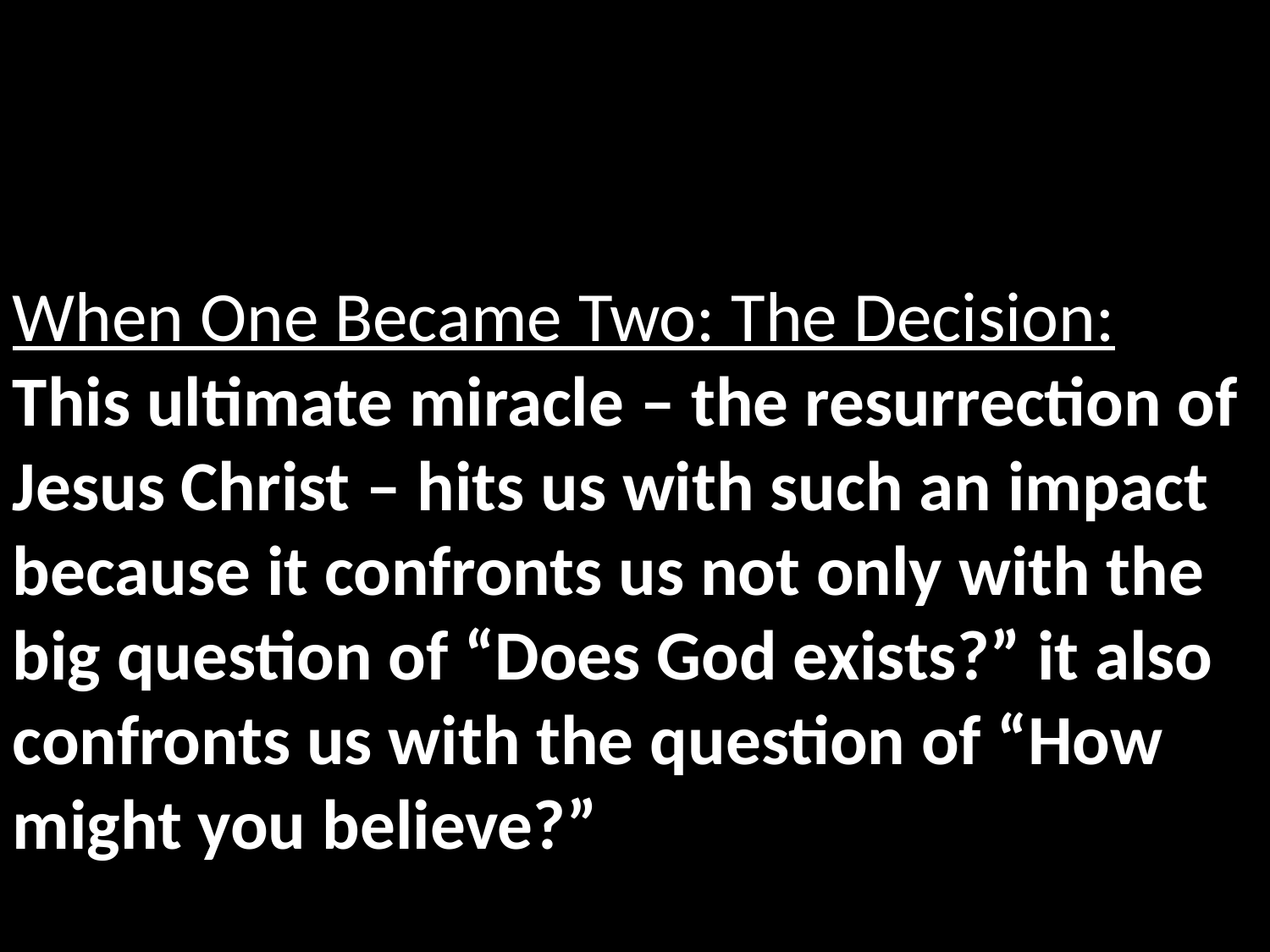

When One Became Two: The Decision:
This ultimate miracle – the resurrection of Jesus Christ – hits us with such an impact because it confronts us not only with the big question of “Does God exists?” it also confronts us with the question of “How might you believe?”